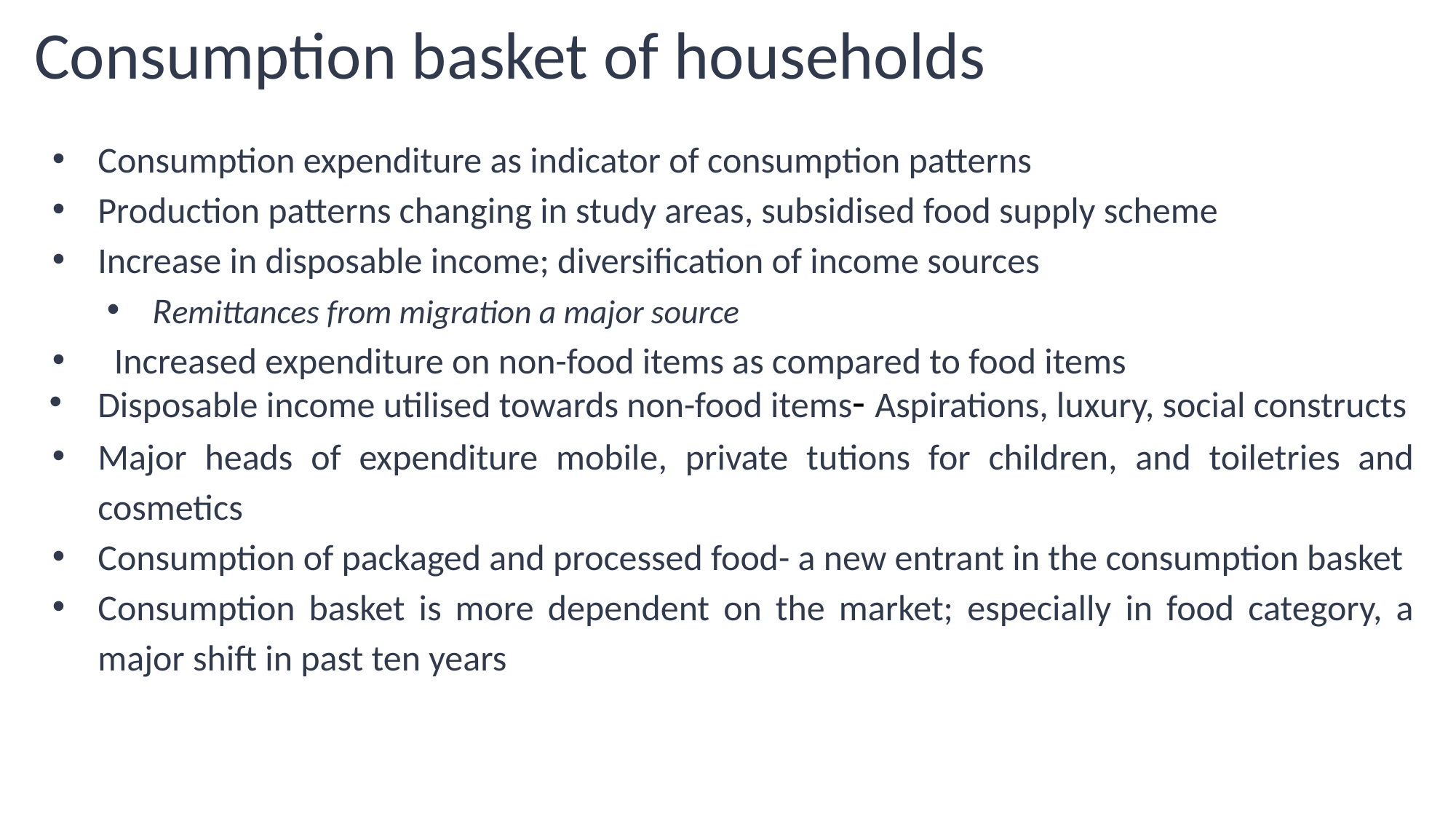

# Consumption basket of households
Consumption expenditure as indicator of consumption patterns
Production patterns changing in study areas, subsidised food supply scheme
Increase in disposable income; diversification of income sources
Remittances from migration a major source
  Increased expenditure on non-food items as compared to food items
Disposable income utilised towards non-food items- Aspirations, luxury, social constructs
Major heads of expenditure mobile, private tutions for children, and toiletries and cosmetics
Consumption of packaged and processed food- a new entrant in the consumption basket
Consumption basket is more dependent on the market; especially in food category, a major shift in past ten years